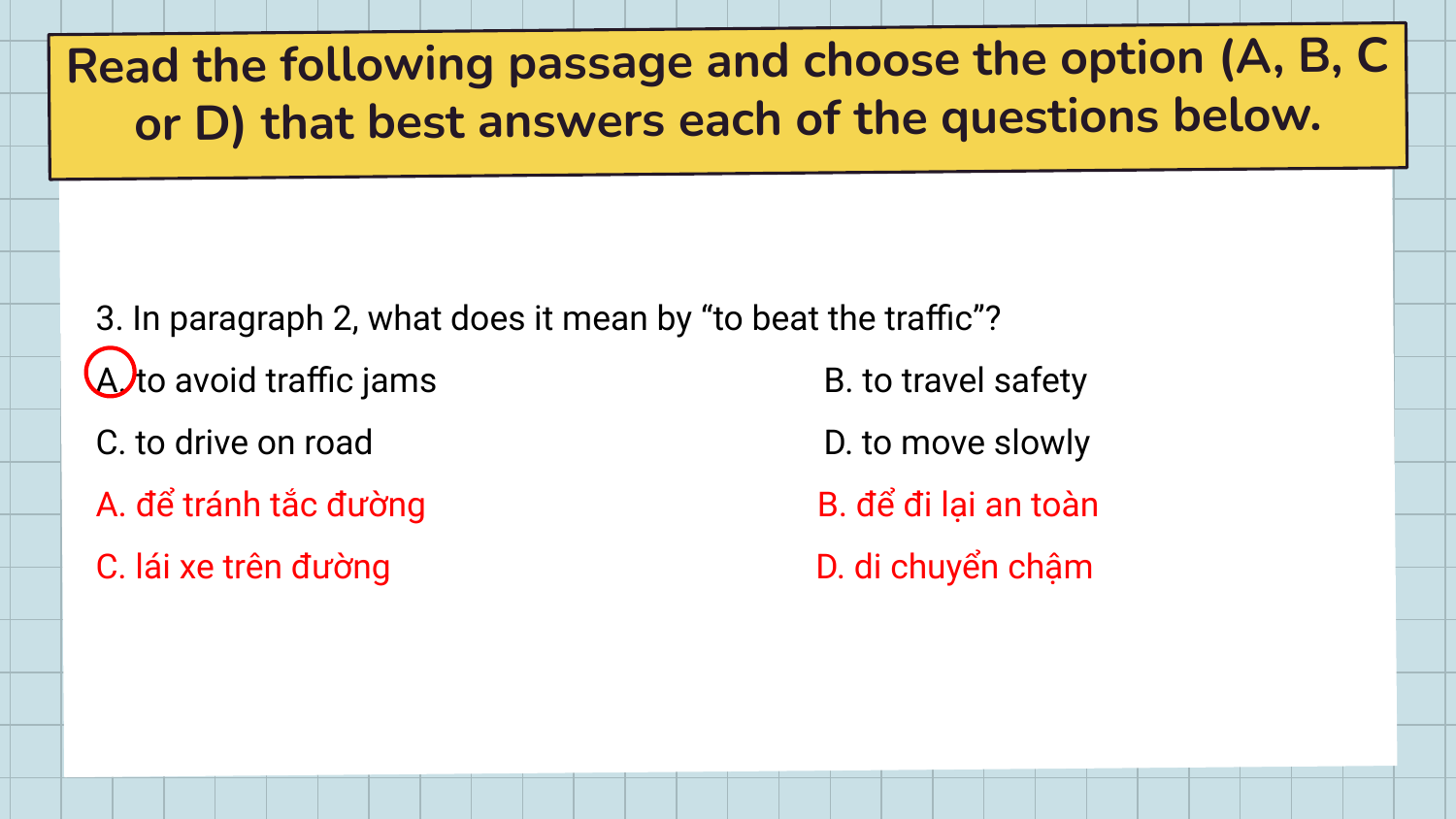

Read the following passage and choose the option (A, B, C or D) that best answers each of the questions below.
# Before doing sports
3. In paragraph 2, what does it mean by “to beat the traffic”?
A. to avoid traffic jams			B. to travel safety
C. to drive on road				D. to move slowly
A. để tránh tắc đường                                              B. để đi lại an toàn
C. lái xe trên đường                                                  D. di chuyển chậm